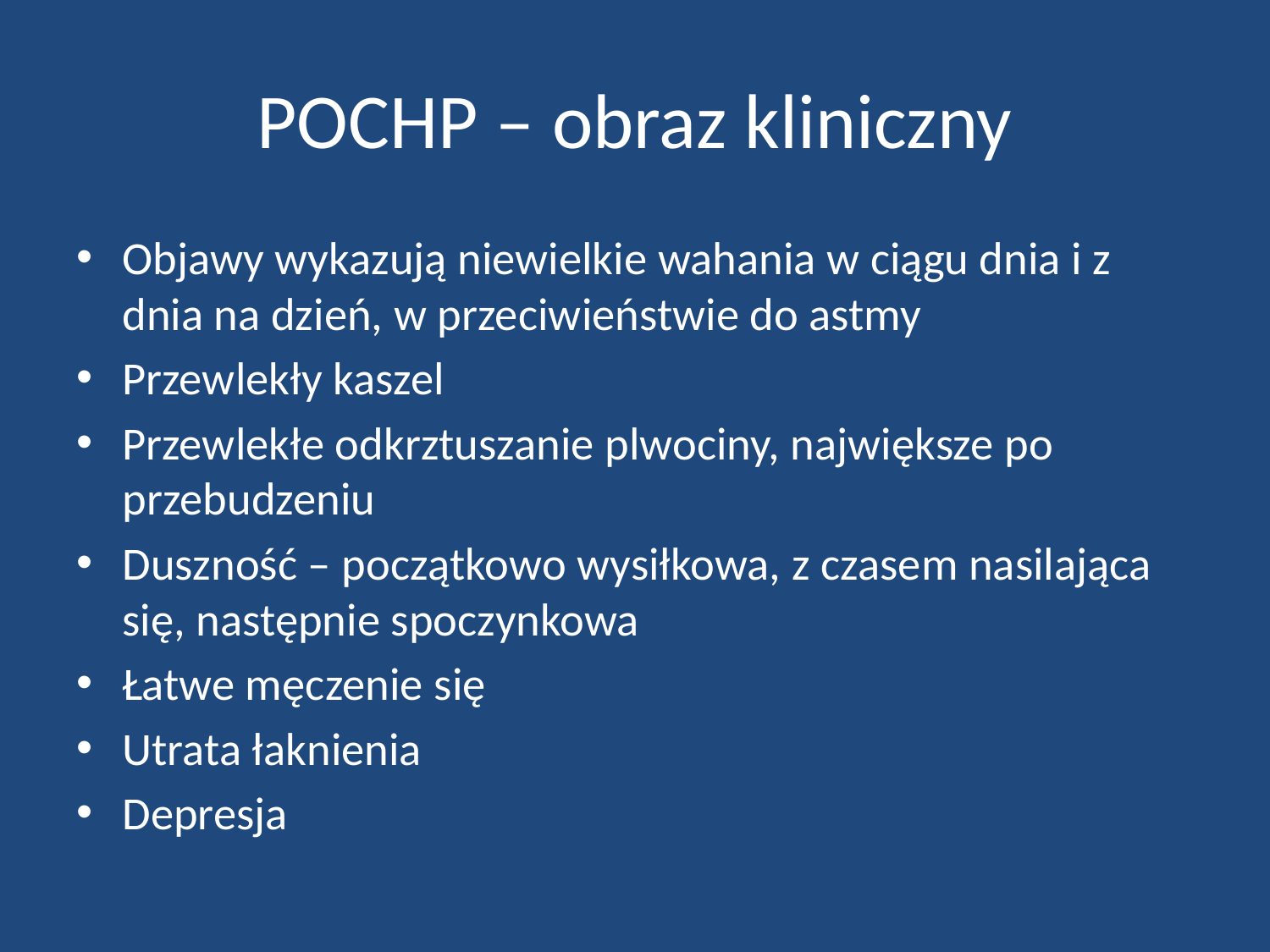

# POCHP – obraz kliniczny
Objawy wykazują niewielkie wahania w ciągu dnia i z dnia na dzień, w przeciwieństwie do astmy
Przewlekły kaszel
Przewlekłe odkrztuszanie plwociny, największe po przebudzeniu
Duszność – początkowo wysiłkowa, z czasem nasilająca się, następnie spoczynkowa
Łatwe męczenie się
Utrata łaknienia
Depresja